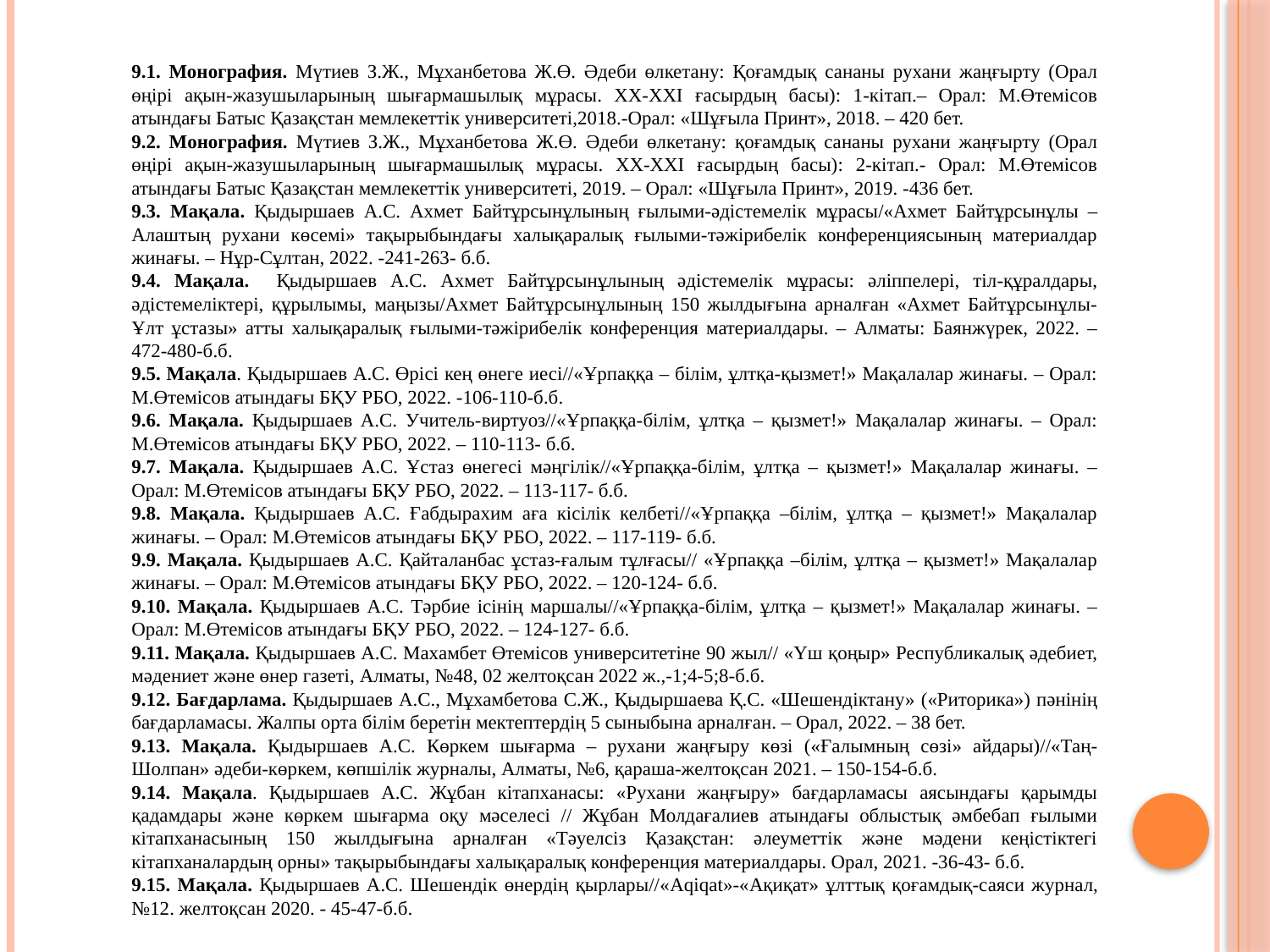

9.1. Монография. Мүтиев З.Ж., Мұханбетова Ж.Ө. Әдеби өлкетану: Қоғамдық сананы рухани жаңғырту (Орал өңірі ақын-жазушыларының шығармашылық мұрасы. ХХ-ХХІ ғасырдың басы): 1-кітап.– Орал: М.Өтемісов атындағы Батыс Қазақстан мемлекеттік университеті,2018.-Орал: «Шұғыла Принт», 2018. – 420 бет.
9.2. Монография. Мүтиев З.Ж., Мұханбетова Ж.Ө. Әдеби өлкетану: қоғамдық сананы рухани жаңғырту (Орал өңірі ақын-жазушыларының шығармашылық мұрасы. ХХ-ХХІ ғасырдың басы): 2-кітап.- Орал: М.Өтемісов атындағы Батыс Қазақстан мемлекеттік университеті, 2019. – Орал: «Шұғыла Принт», 2019. -436 бет.
9.3. Мақала. Қыдыршаев А.С. Ахмет Байтұрсынұлының ғылыми-әдістемелік мұрасы/«Ахмет Байтұрсынұлы – Алаштың рухани көсемі» тақырыбындағы халықаралық ғылыми-тәжірибелік конференциясының материалдар жинағы. – Нұр-Сұлтан, 2022. -241-263- б.б.
9.4. Мақала.  Қыдыршаев А.С. Ахмет Байтұрсынұлының әдістемелік мұрасы: әліппелері, тіл-құралдары, әдістемеліктері, құрылымы, маңызы/Ахмет Байтұрсынұлының 150 жылдығына арналған «Ахмет Байтұрсынұлы-Ұлт ұстазы» атты халықаралық ғылыми-тәжірибелік конференция материалдары. – Алматы: Баянжүрек, 2022. – 472-480-б.б.
9.5. Мақала. Қыдыршаев А.С. Өрісі кең өнеге иесі//«Ұрпаққа – білім, ұлтқа-қызмет!» Мақалалар жинағы. – Орал: М.Өтемісов атындағы БҚУ РБО, 2022. -106-110-б.б.
9.6. Мақала. Қыдыршаев А.С. Учитель-виртуоз//«Ұрпаққа-білім, ұлтқа – қызмет!» Мақалалар жинағы. – Орал: М.Өтемісов атындағы БҚУ РБО, 2022. – 110-113- б.б.
9.7. Мақала. Қыдыршаев А.С. Ұстаз өнегесі мәңгілік//«Ұрпаққа-білім, ұлтқа – қызмет!» Мақалалар жинағы. – Орал: М.Өтемісов атындағы БҚУ РБО, 2022. – 113-117- б.б.
9.8. Мақала. Қыдыршаев А.С. Ғабдырахим аға кісілік келбеті//«Ұрпаққа –білім, ұлтқа – қызмет!» Мақалалар жинағы. – Орал: М.Өтемісов атындағы БҚУ РБО, 2022. – 117-119- б.б.
9.9. Мақала. Қыдыршаев А.С. Қайталанбас ұстаз-ғалым тұлғасы// «Ұрпаққа –білім, ұлтқа – қызмет!» Мақалалар жинағы. – Орал: М.Өтемісов атындағы БҚУ РБО, 2022. – 120-124- б.б.
9.10. Мақала. Қыдыршаев А.С. Тәрбие ісінің маршалы//«Ұрпаққа-білім, ұлтқа – қызмет!» Мақалалар жинағы. – Орал: М.Өтемісов атындағы БҚУ РБО, 2022. – 124-127- б.б.
9.11. Мақала. Қыдыршаев А.С. Махамбет Өтемісов университетіне 90 жыл// «Үш қоңыр» Республикалық әдебиет, мәдениет және өнер газеті, Алматы, №48, 02 желтоқсан 2022 ж.,-1;4-5;8-б.б.
9.12. Бағдарлама. Қыдыршаев А.С., Мұхамбетова С.Ж., Қыдыршаева Қ.С. «Шешендіктану» («Риторика») пәнінің бағдарламасы. Жалпы орта білім беретін мектептердің 5 сыныбына арналған. – Орал, 2022. – 38 бет.
9.13. Мақала. Қыдыршаев А.С. Көркем шығарма – рухани жаңғыру көзі («Ғалымның сөзі» айдары)//«Таң-Шолпан» әдеби-көркем, көпшілік журналы, Алматы, №6, қараша-желтоқсан 2021. – 150-154-б.б.
9.14. Мақала. Қыдыршаев А.С. Жұбан кітапханасы: «Рухани жаңғыру» бағдарламасы аясындағы қарымды қадамдары және көркем шығарма оқу мәселесі // Жұбан Молдағалиев атындағы облыстық әмбебап ғылыми кітапханасының 150 жылдығына арналған «Тәуелсіз Қазақстан: әлеуметтік және мәдени кеңістіктегі кітапханалардың орны» тақырыбындағы халықаралық конференция материалдары. Орал, 2021. -36-43- б.б.
9.15. Мақала. Қыдыршаев А.С. Шешендік өнердің қырлары//«Aqiqat»-«Ақиқат» ұлттық қоғамдық-саяси журнал, №12. желтоқсан 2020. - 45-47-б.б.